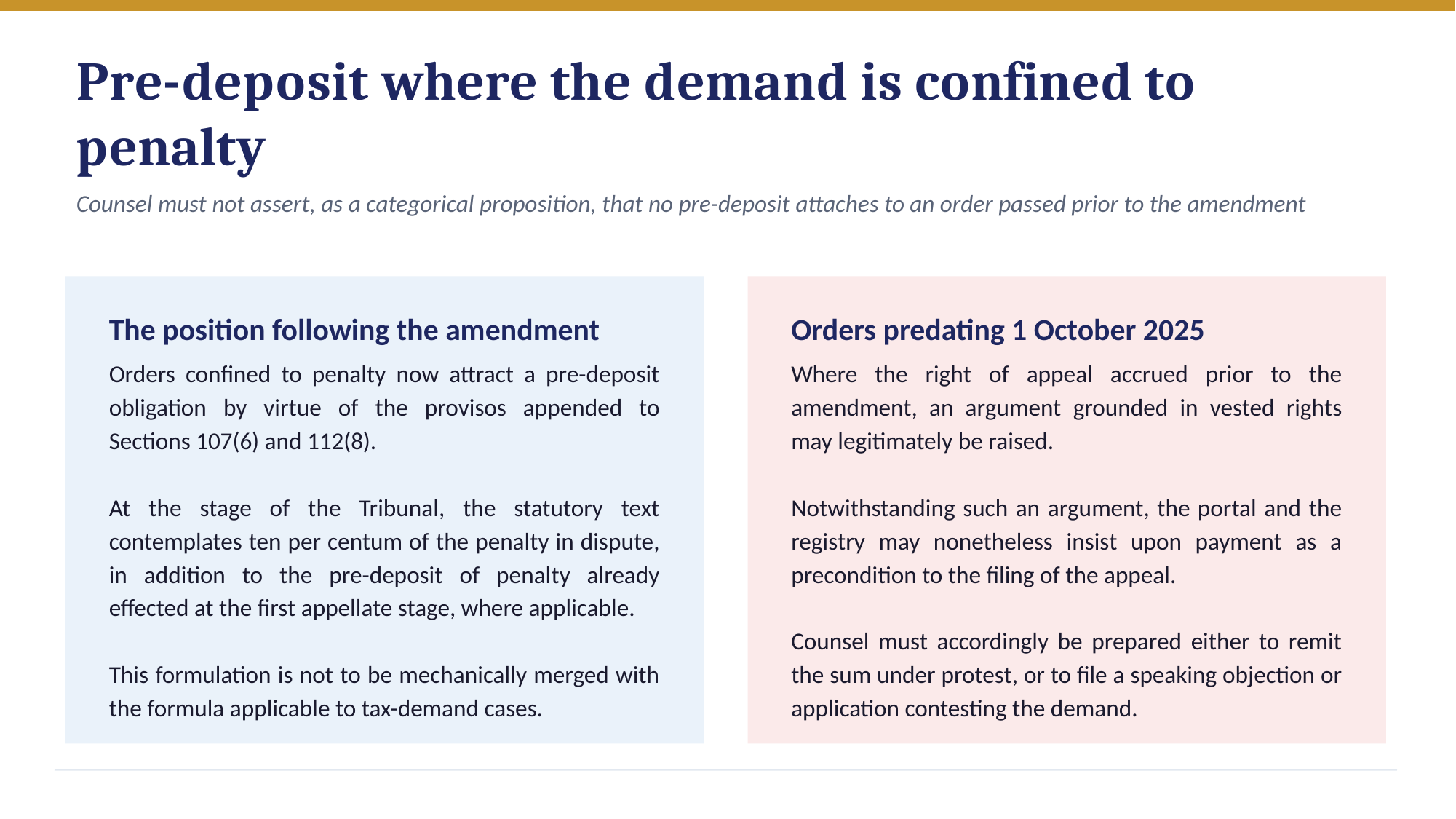

Pre-deposit where the demand is confined to penalty
Counsel must not assert, as a categorical proposition, that no pre-deposit attaches to an order passed prior to the amendment

The position following the amendment
Orders predating 1 October 2025
Orders confined to penalty now attract a pre-deposit obligation by virtue of the provisos appended to Sections 107(6) and 112(8).

At the stage of the Tribunal, the statutory text contemplates ten per centum of the penalty in dispute, in addition to the pre-deposit of penalty already effected at the first appellate stage, where applicable.

This formulation is not to be mechanically merged with the formula applicable to tax-demand cases.
Where the right of appeal accrued prior to the amendment, an argument grounded in vested rights may legitimately be raised.

Notwithstanding such an argument, the portal and the registry may nonetheless insist upon payment as a precondition to the filing of the appeal.

Counsel must accordingly be prepared either to remit the sum under protest, or to file a speaking objection or application contesting the demand.